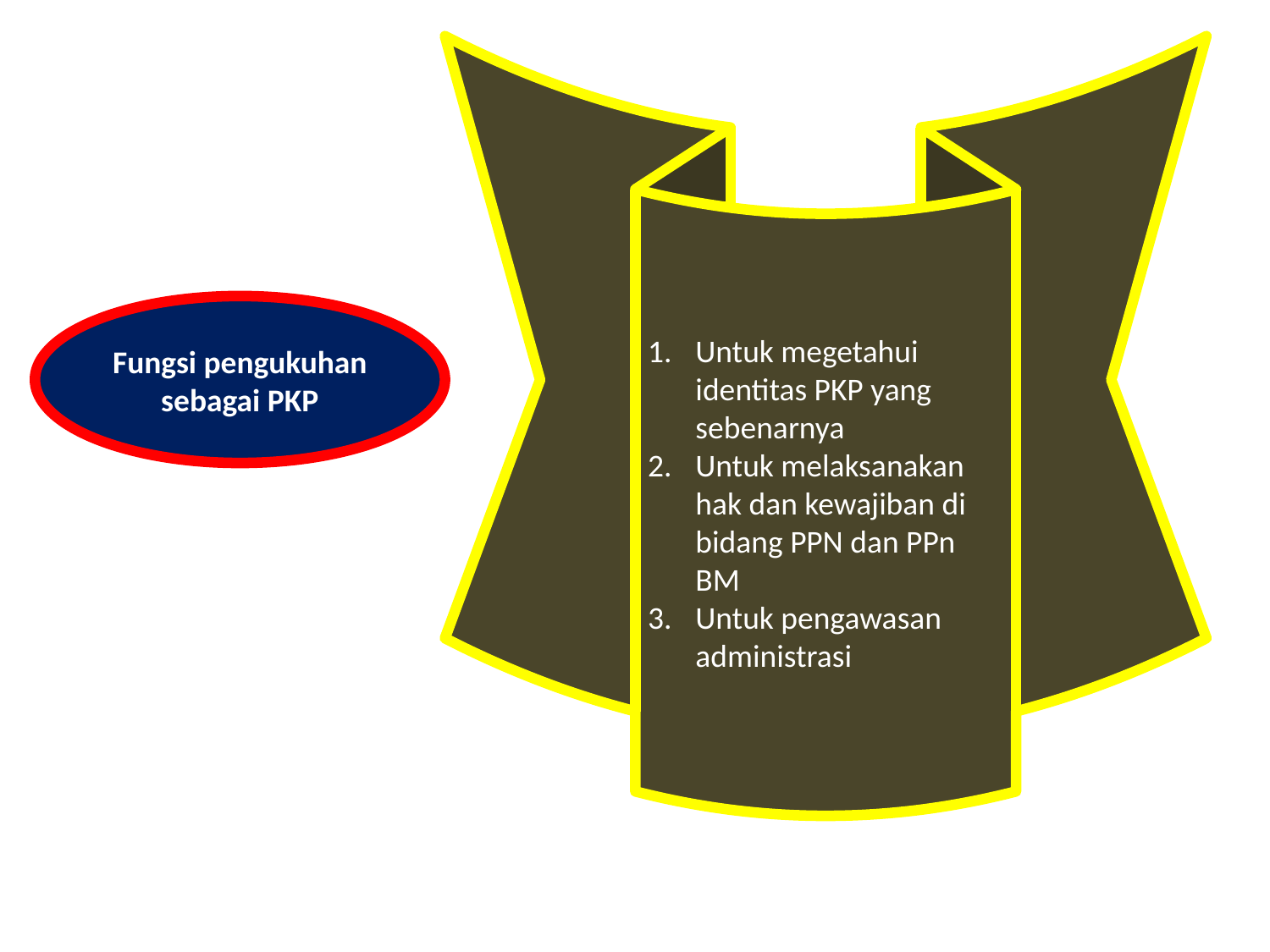

Untuk megetahui identitas PKP yang sebenarnya
Untuk melaksanakan hak dan kewajiban di bidang PPN dan PPn BM
Untuk pengawasan administrasi
Fungsi pengukuhan sebagai PKP